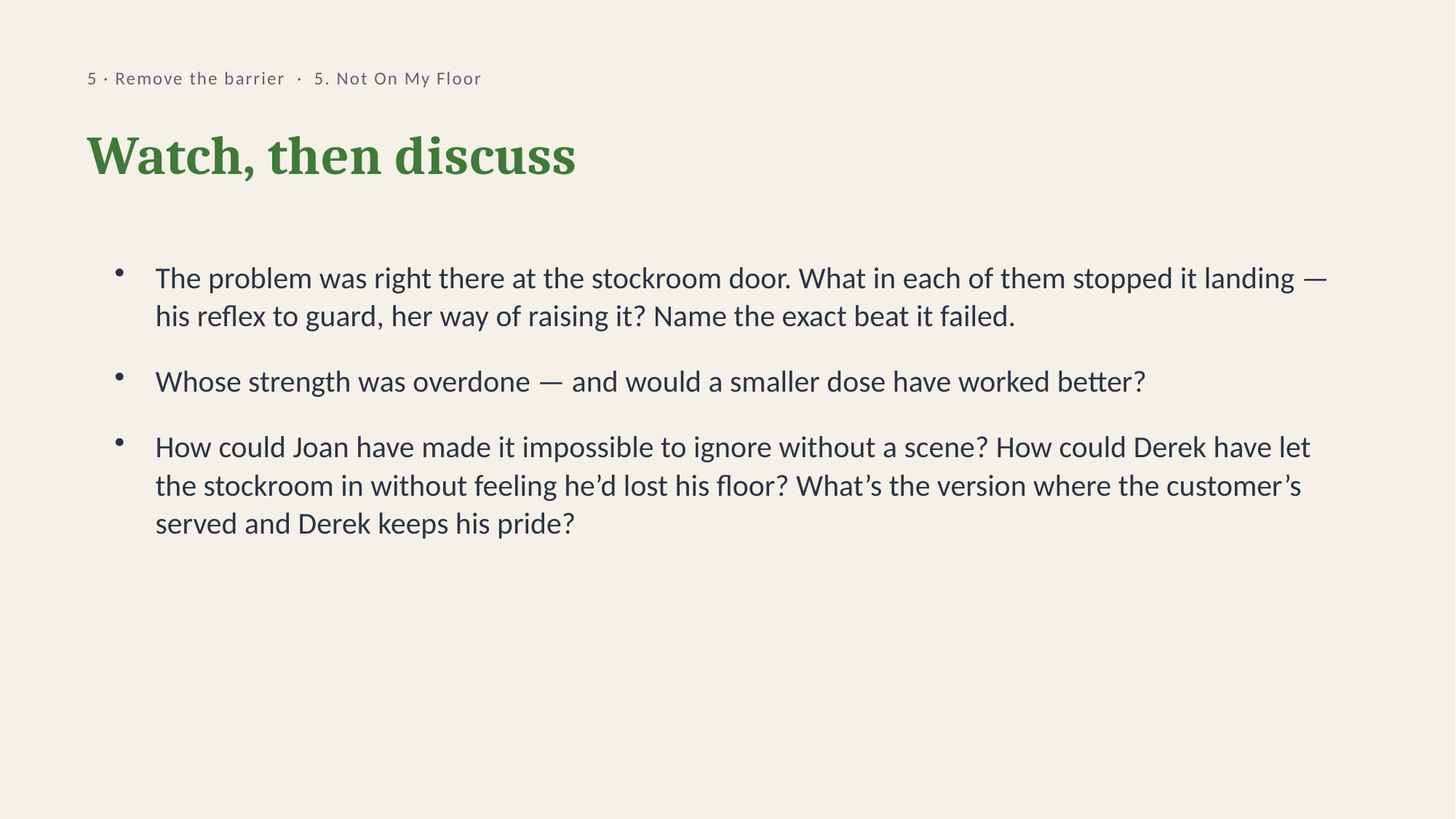

5 · Remove the barrier  ·  5. Not On My Floor
Watch, then discuss
The problem was right there at the stockroom door. What in each of them stopped it landing — his reflex to guard, her way of raising it? Name the exact beat it failed.
Whose strength was overdone — and would a smaller dose have worked better?
How could Joan have made it impossible to ignore without a scene? How could Derek have let the stockroom in without feeling he’d lost his floor? What’s the version where the customer’s served and Derek keeps his pride?